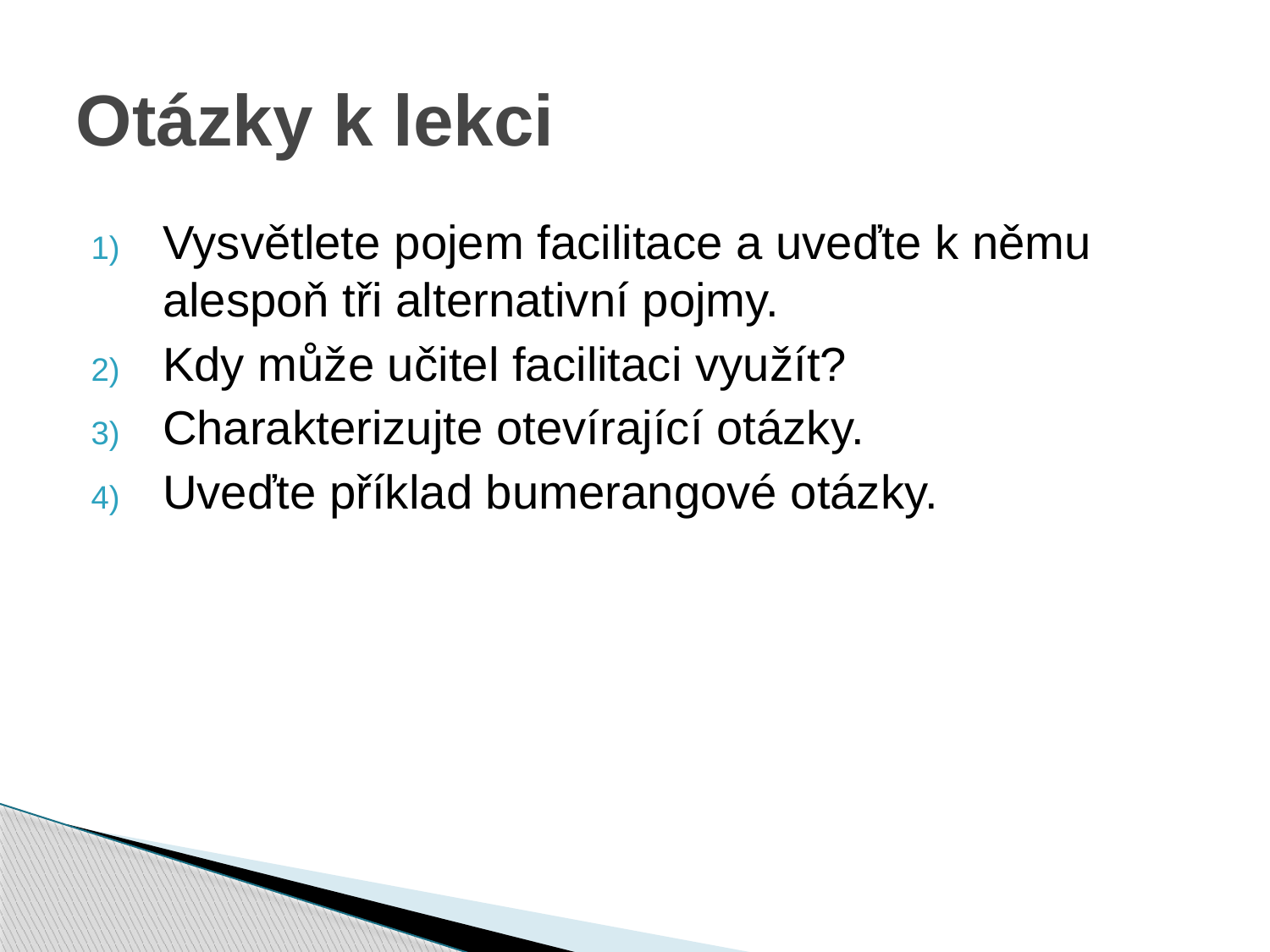

# Otázky k lekci
Vysvětlete pojem facilitace a uveďte k němu alespoň tři alternativní pojmy.
Kdy může učitel facilitaci využít?
Charakterizujte otevírající otázky.
Uveďte příklad bumerangové otázky.